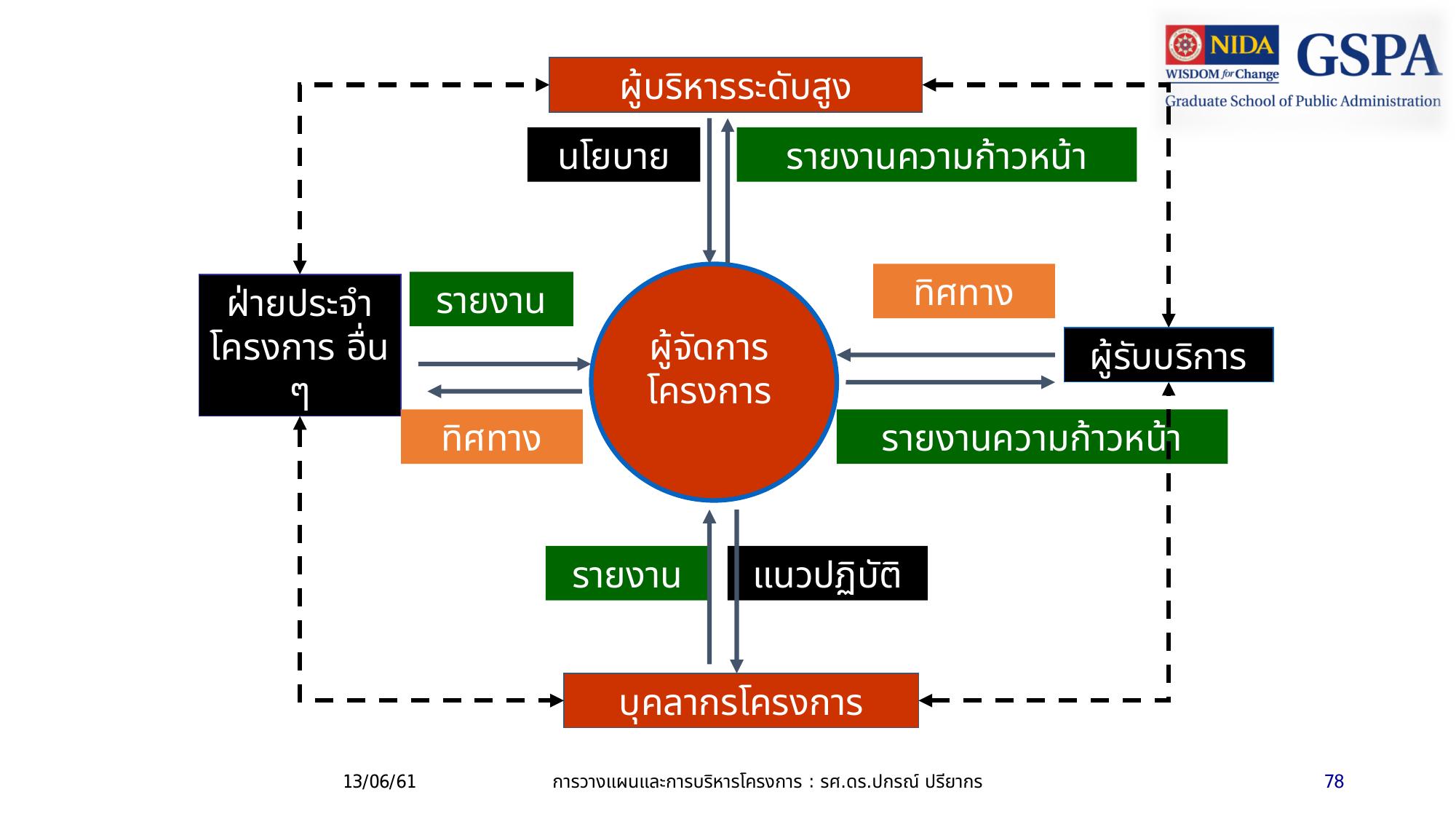

ผู้บริหารระดับสูง

นโยบาย
รายงานความก้าวหน้า

ทิศทาง
รายงาน
ฝ่ายประจำโครงการ อื่น ๆ
ผู้จัดการโครงการ
ผู้รับบริการ

ทิศทาง
รายงานความก้าวหน้า

รายงาน
แนวปฏิบัติ
บุคลากรโครงการ
13/06/61
การวางแผนและการบริหารโครงการ : รศ.ดร.ปกรณ์ ปรียากร
78